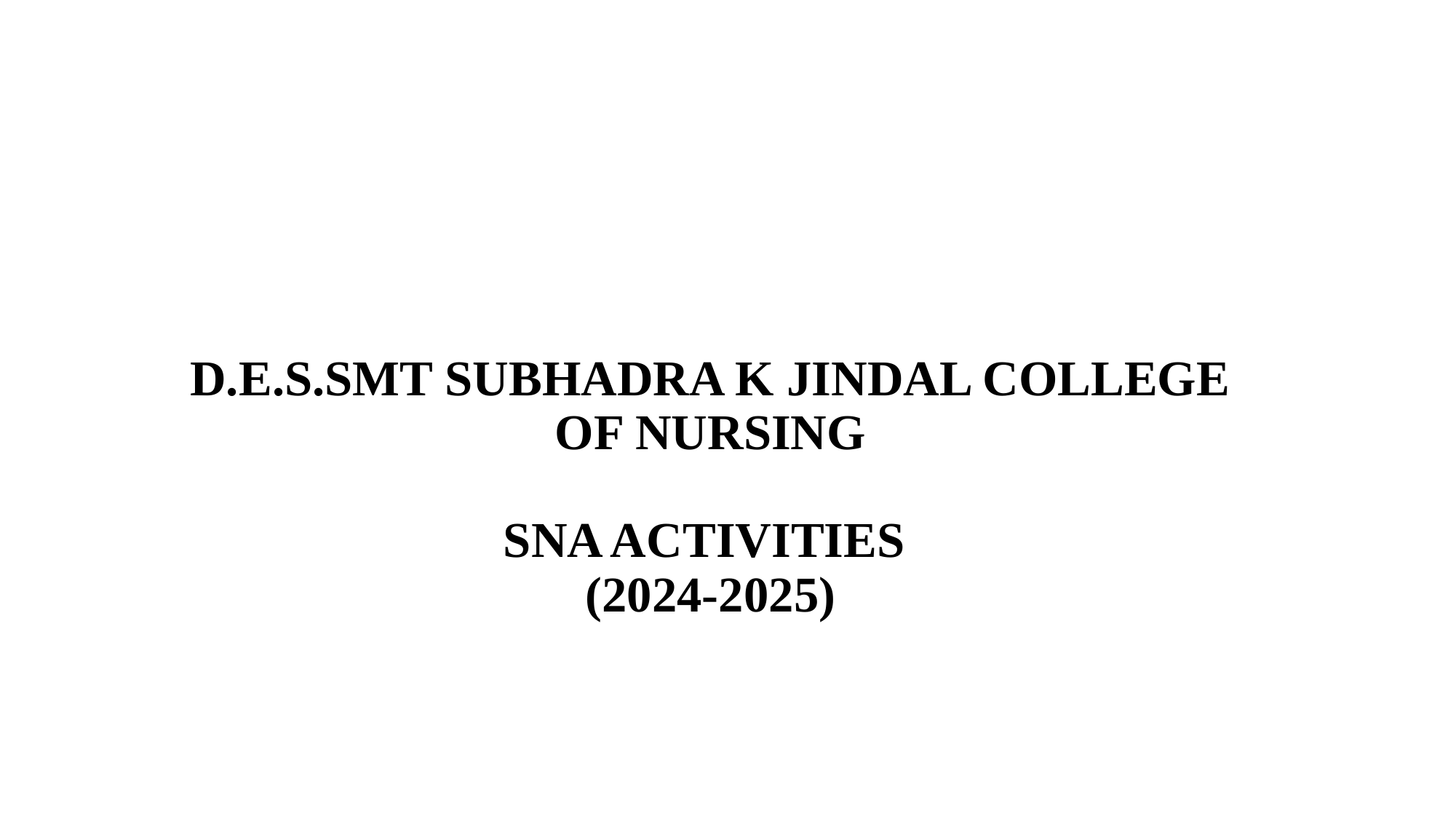

# D.E.S.SMT SUBHADRA K JINDAL COLLEGE OF NURSING SNA ACTIVITIES (2024-2025)